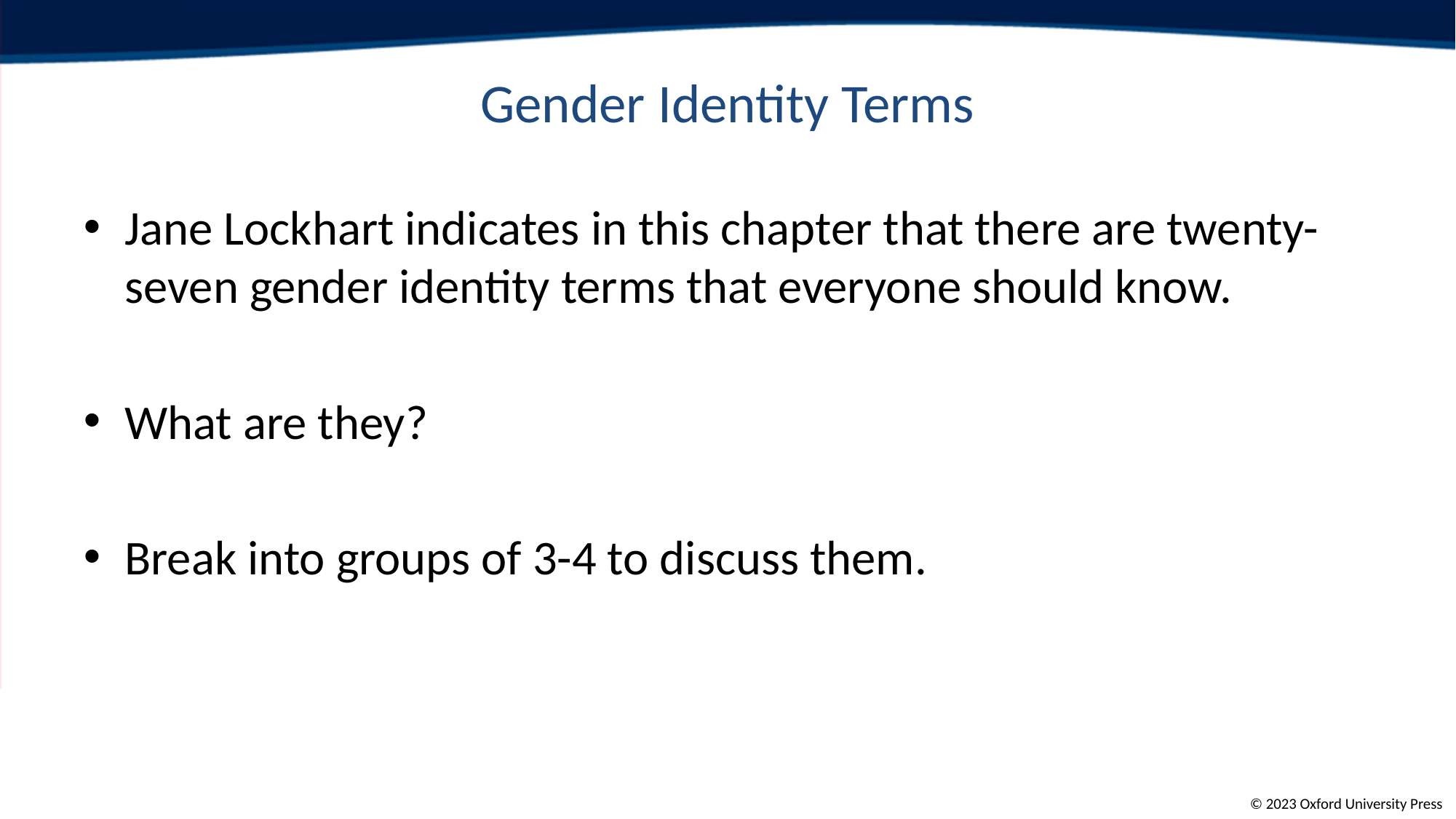

# Gender Identity Terms
Jane Lockhart indicates in this chapter that there are twenty-seven gender identity terms that everyone should know.

What are they?

Break into groups of 3-4 to discuss them.